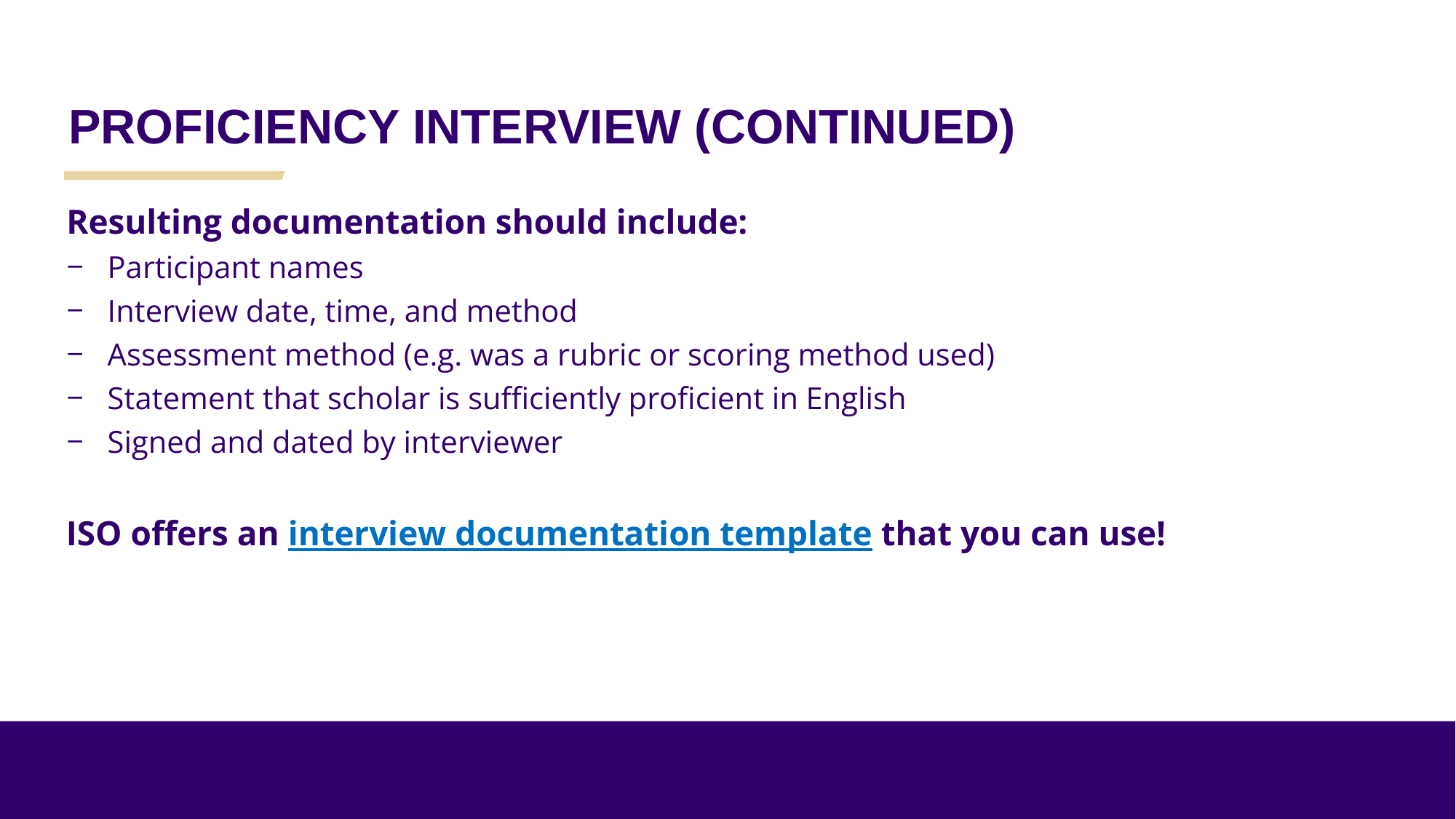

# PROFICIENCY INTERVIEW (CONTINUED)
Resulting documentation should include:
Participant names
Interview date, time, and method
Assessment method (e.g. was a rubric or scoring method used)
Statement that scholar is sufficiently proficient in English
Signed and dated by interviewer

ISO offers an interview documentation template that you can use!